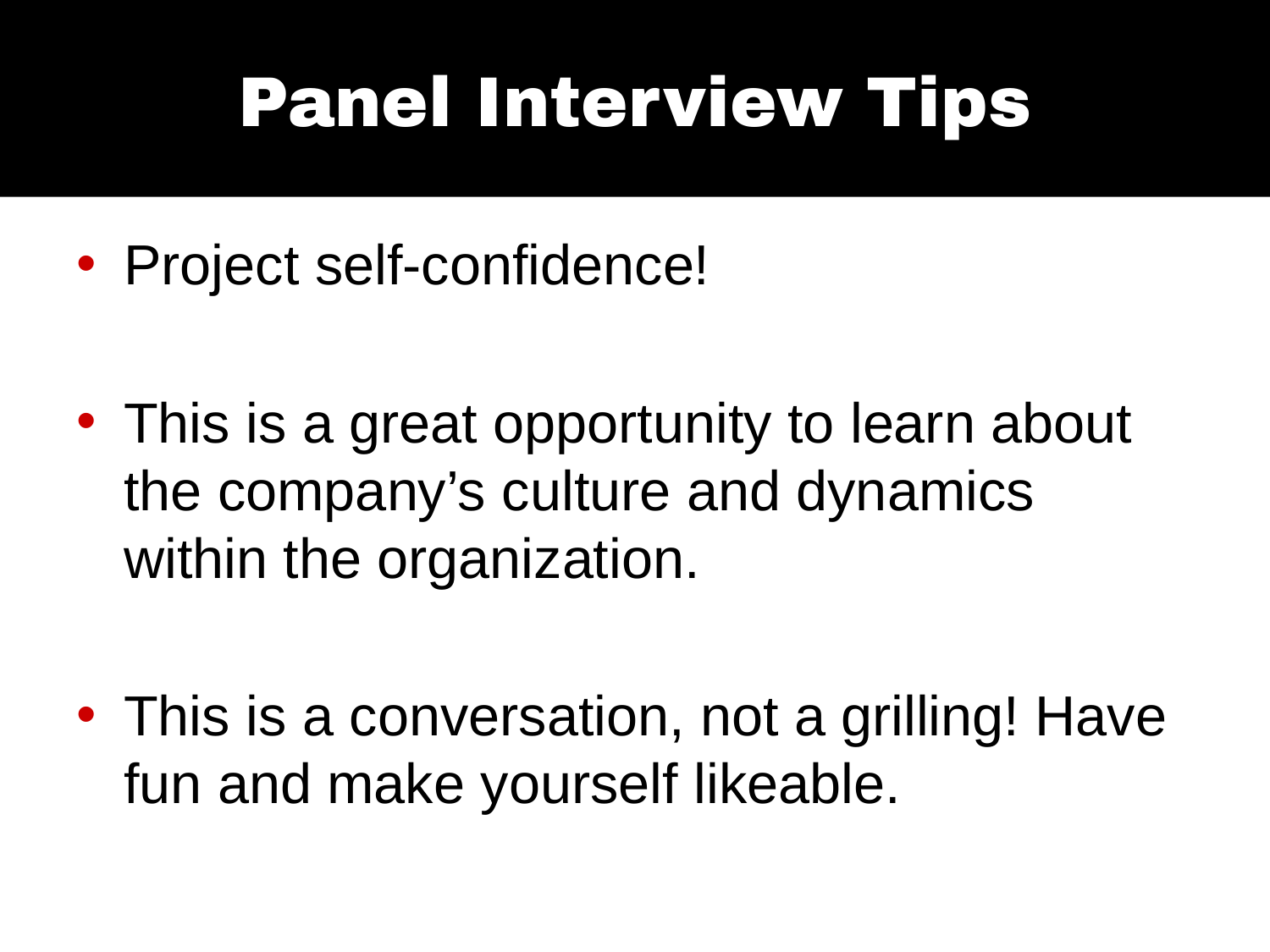

# Panel Interview Tips
Project self-confidence!

This is a great opportunity to learn about the company’s culture and dynamics within the organization.

This is a conversation, not a grilling! Have fun and make yourself likeable.